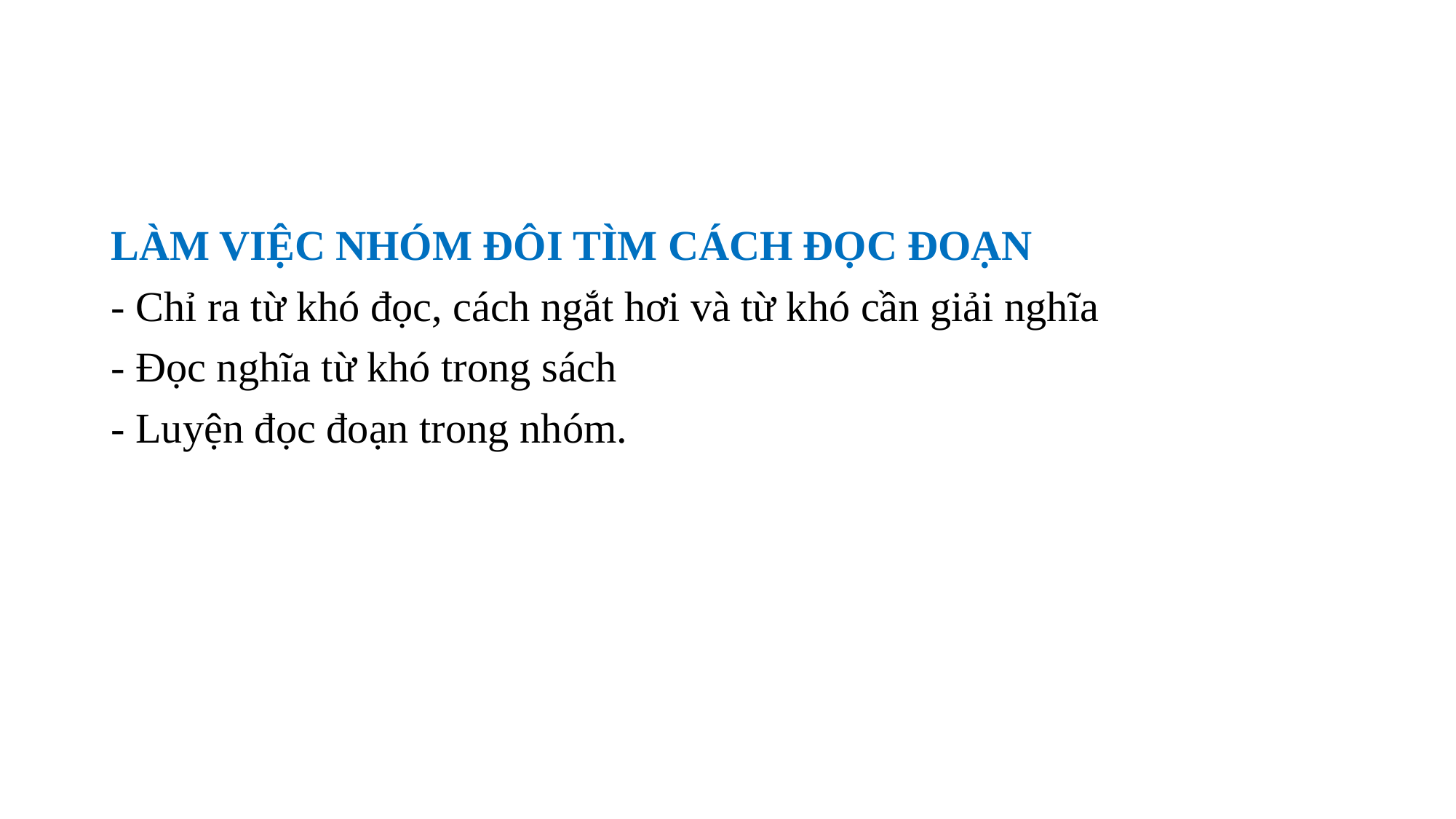

LÀM VIỆC NHÓM ĐÔI TÌM CÁCH ĐỌC ĐOẠN
- Chỉ ra từ khó đọc, cách ngắt hơi và từ khó cần giải nghĩa
- Đọc nghĩa từ khó trong sách
- Luyện đọc đoạn trong nhóm.